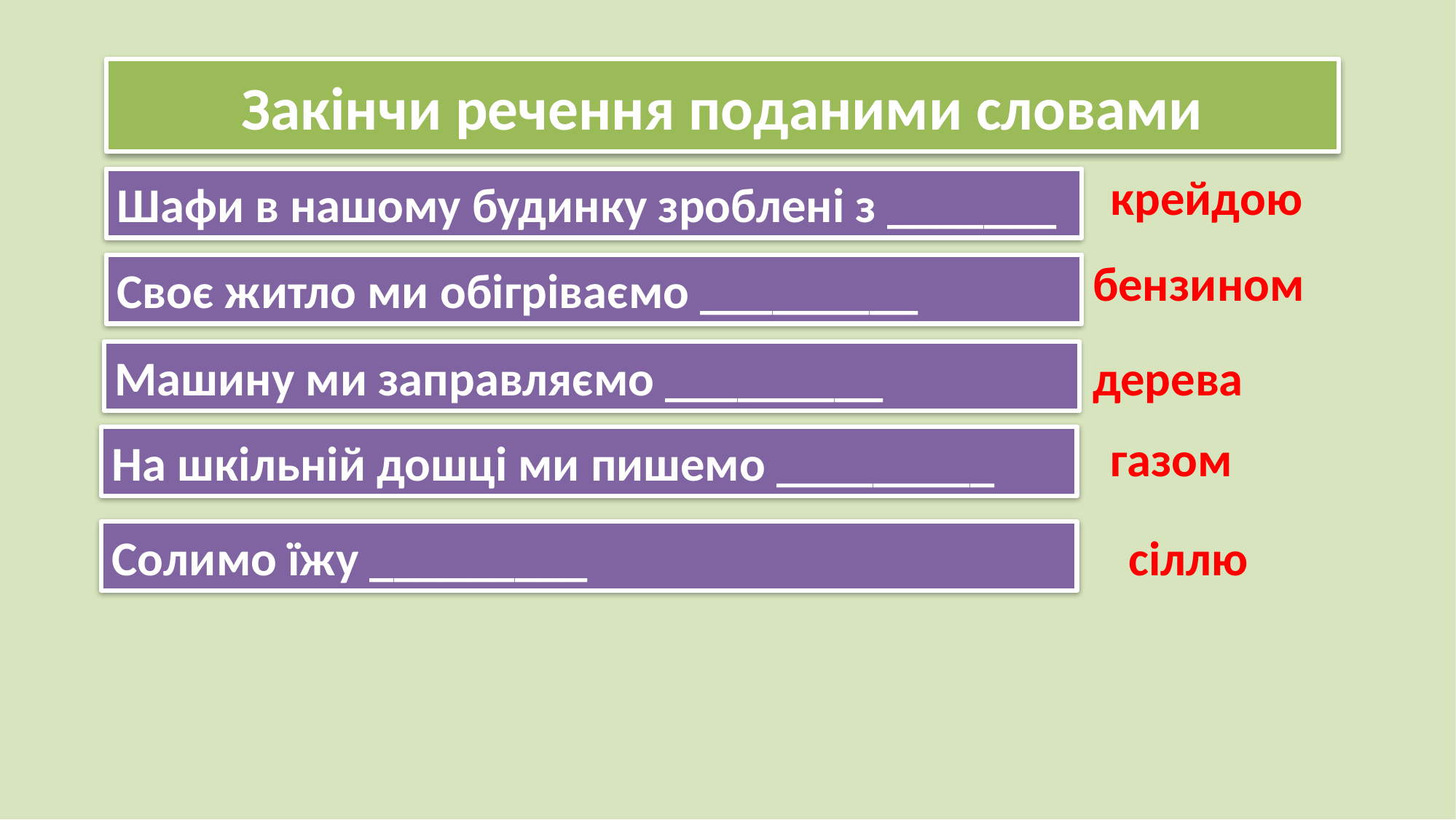

Закінчи речення поданими словами
крейдою
Шафи в нашому будинку зроблені з _______
бензином
Своє житло ми обігріваємо _________
Машину ми заправляємо _________
дерева
газом
На шкільній дошці ми пишемо _________
Солимо їжу _________
сіллю